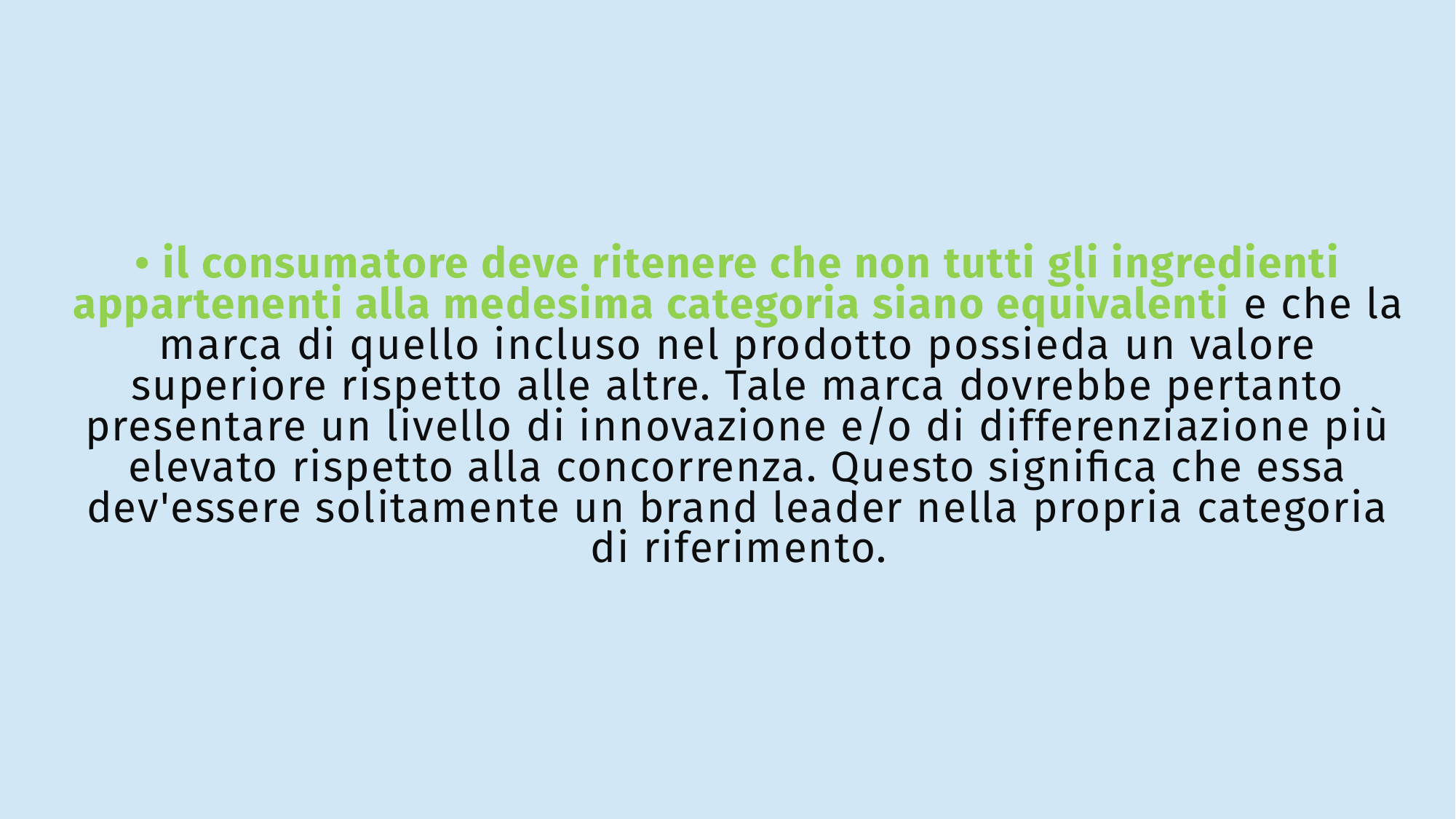

# • il consumatore deve ritenere che non tutti gli ingredienti appartenenti alla medesima categoria siano equivalenti e che la marca di quello incluso nel prodotto possieda un valore superiore rispetto alle altre. Tale marca dovrebbe pertanto presentare un livello di innovazione e/o di differenziazione più elevato rispetto alla concorrenza. Questo significa che essa dev'essere solitamente un brand leader nella propria categoria di riferimento.